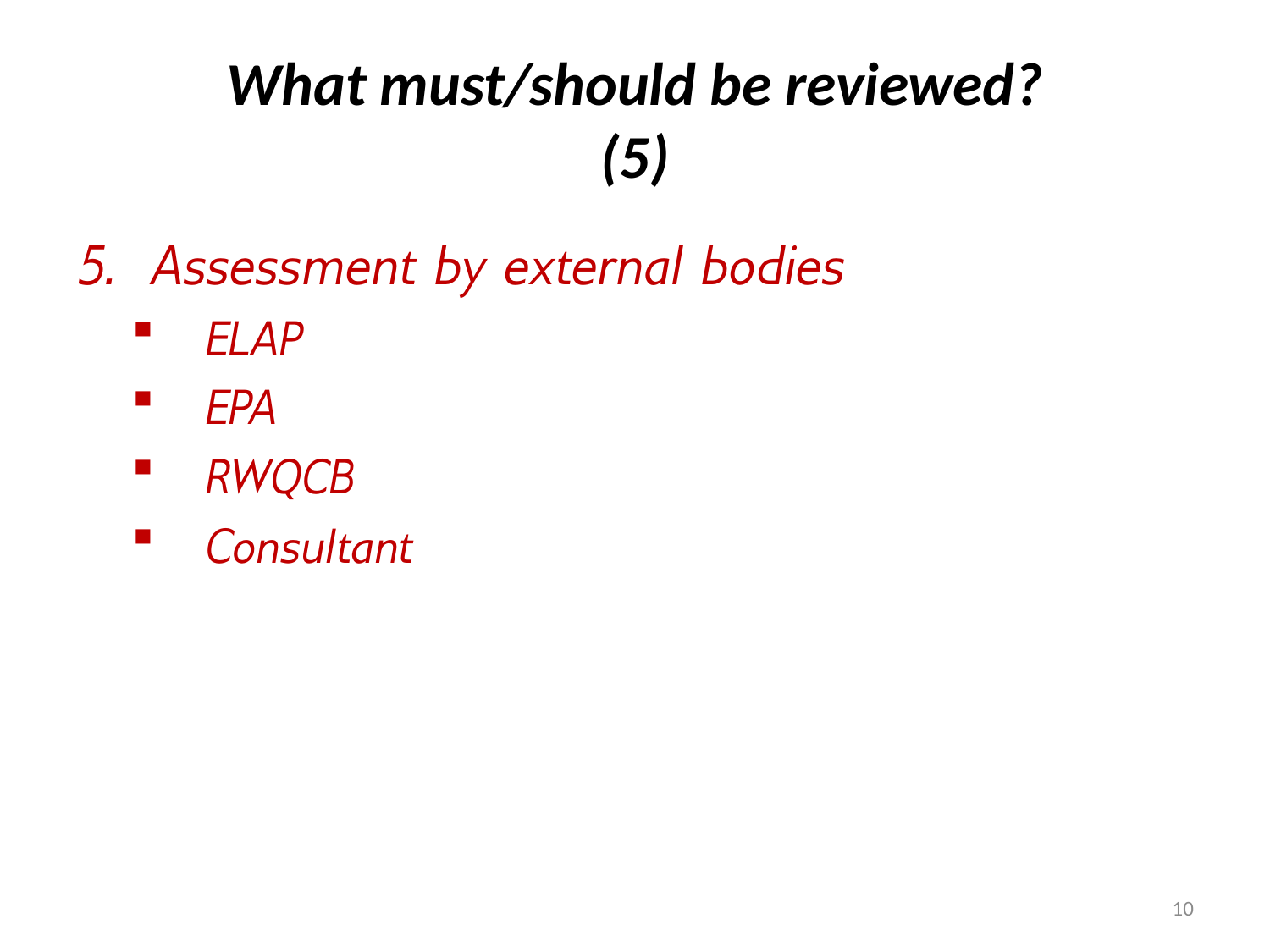

# What must/should be reviewed? (5)
5.  Assessment by external bodies
ELAP
EPA
RWQCB
Consultant
10